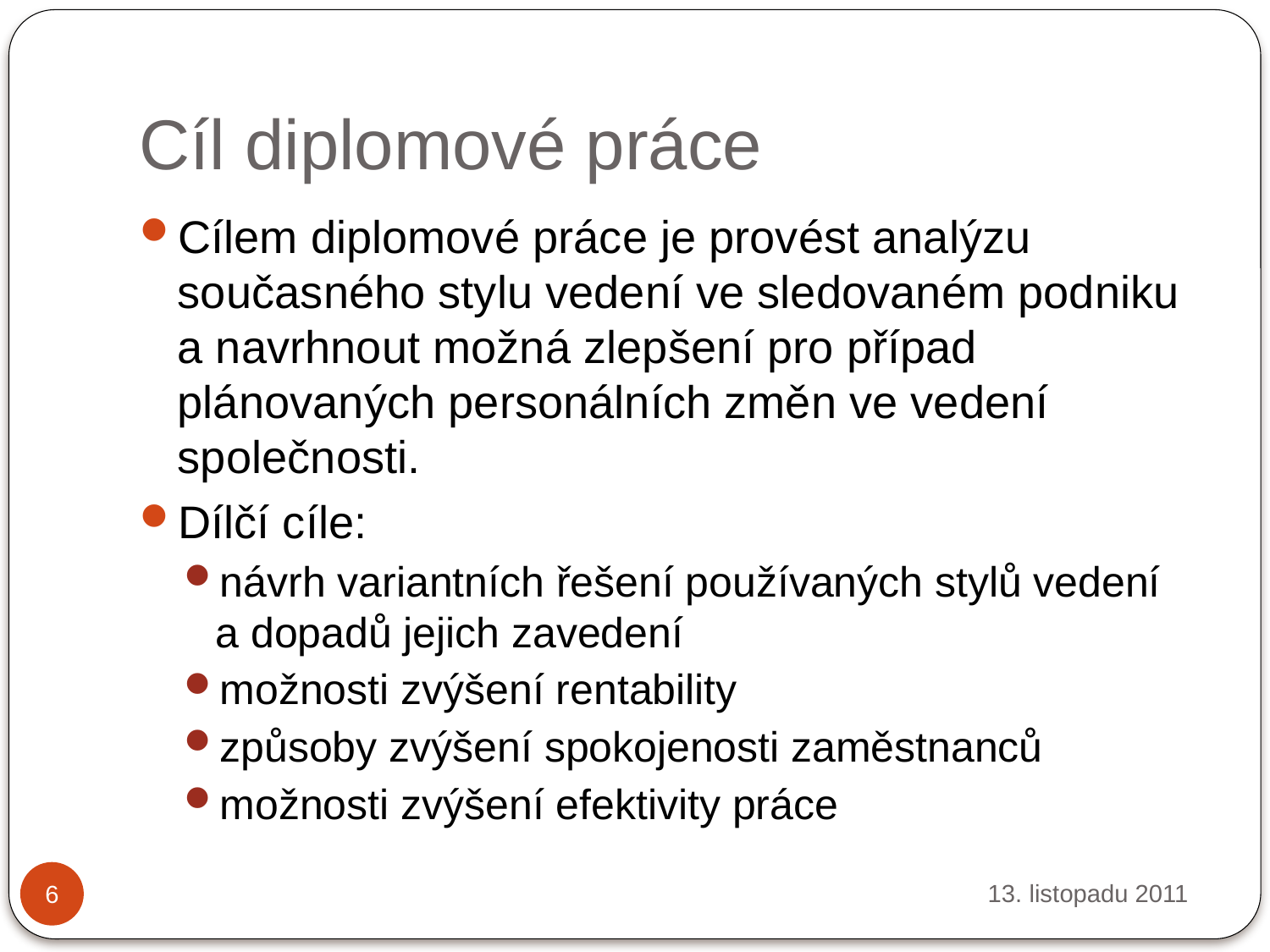

# Cíl diplomové práce
Cílem diplomové práce je provést analýzu současného stylu vedení ve sledovaném podniku
a navrhnout možná zlepšení pro případ plánovaných personálních změn ve vedení společnosti.
Dílčí cíle:
návrh variantních řešení používaných stylů vedení
a dopadů jejich zavedení
možnosti zvýšení rentability
způsoby zvýšení spokojenosti zaměstnanců
možnosti zvýšení efektivity práce

13. listopadu 2011
6